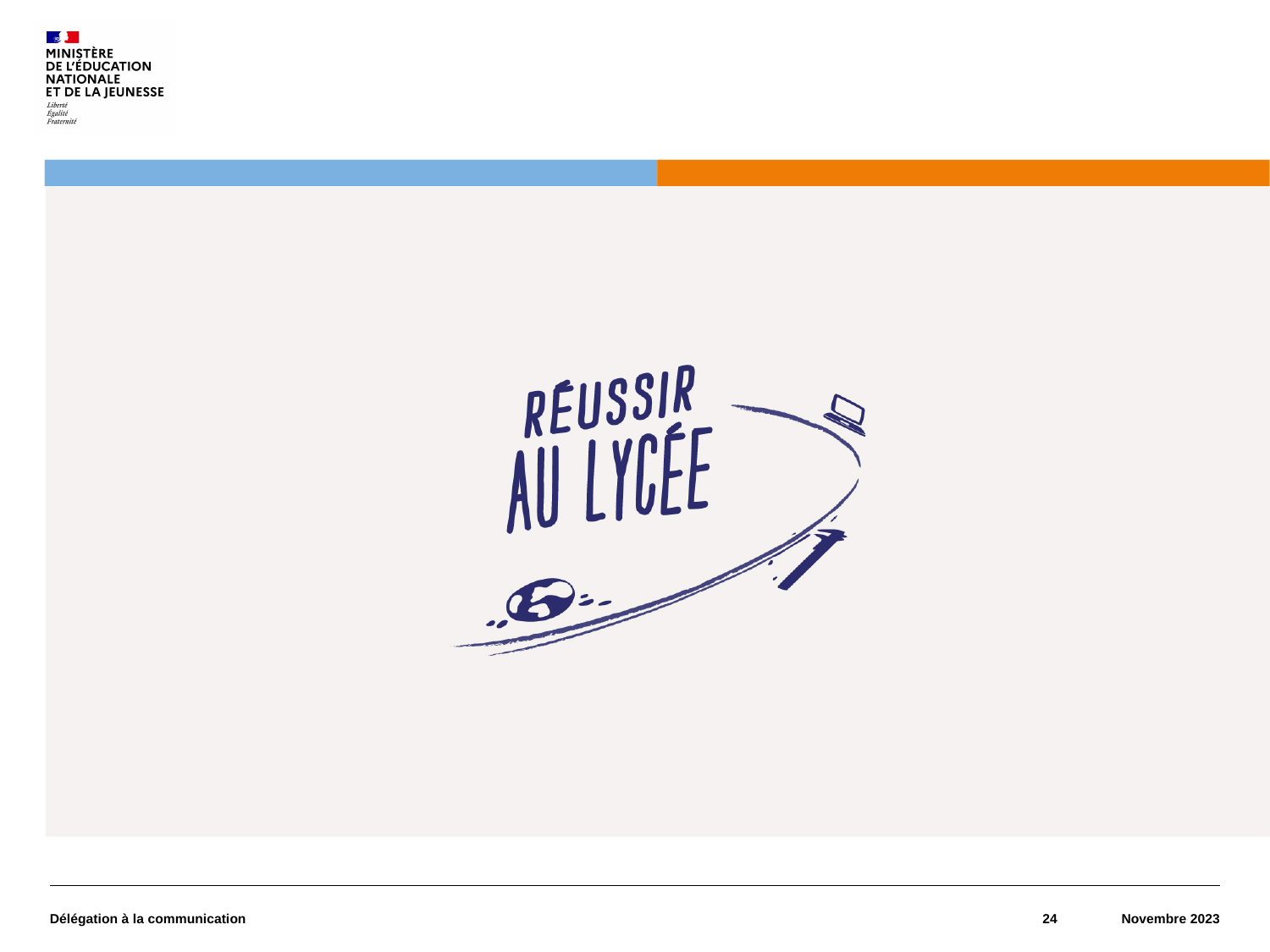

Délégation à la communication
24
Novembre 2023